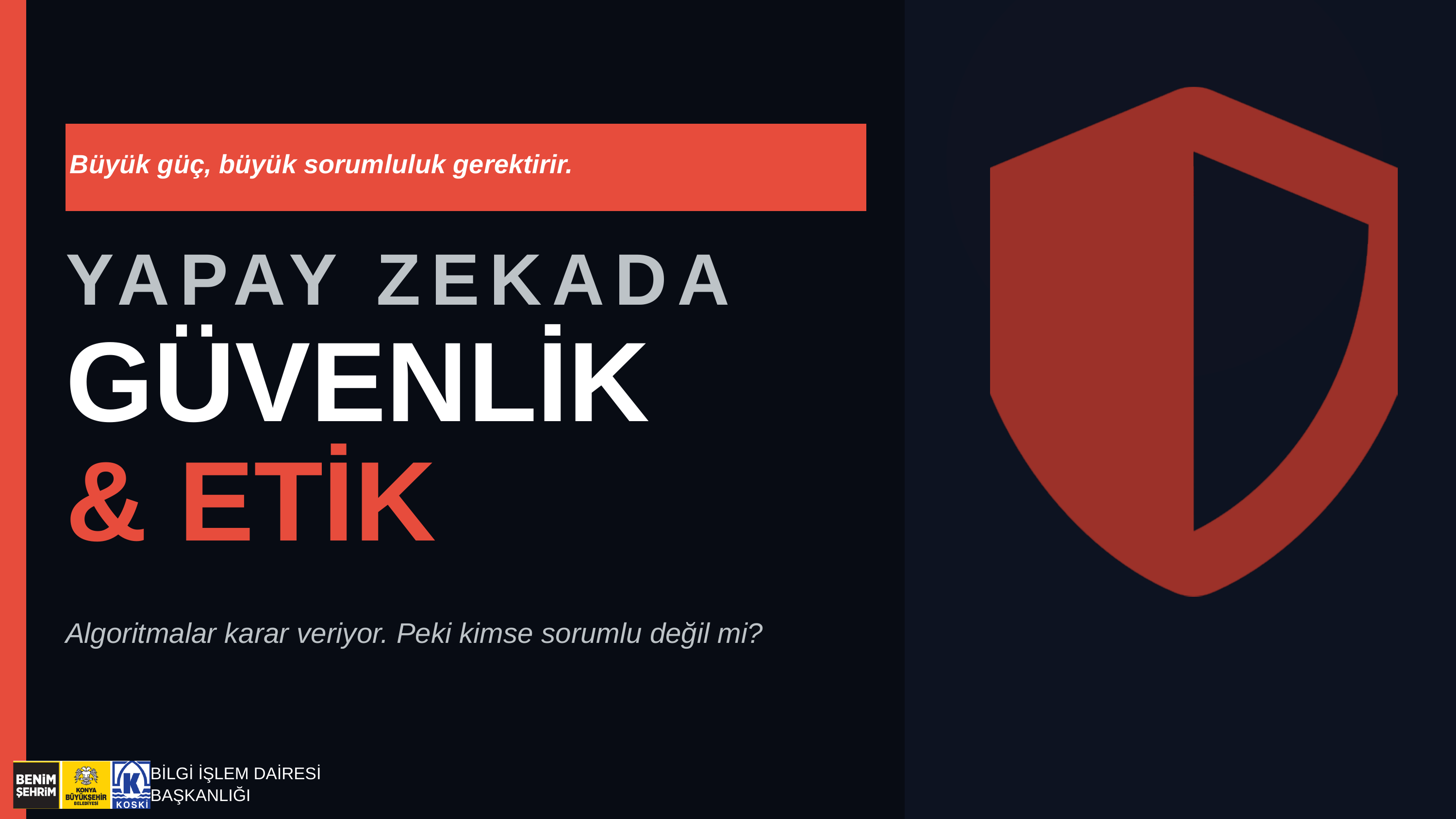

Büyük güç, büyük sorumluluk gerektirir.

YAPAY ZEKADA

GÜVENLİK

& ETİK

Algoritmalar karar veriyor. Peki kimse sorumlu değil mi?

BİLGİ İŞLEM DAİRESİ BAŞKANLIĞI
1